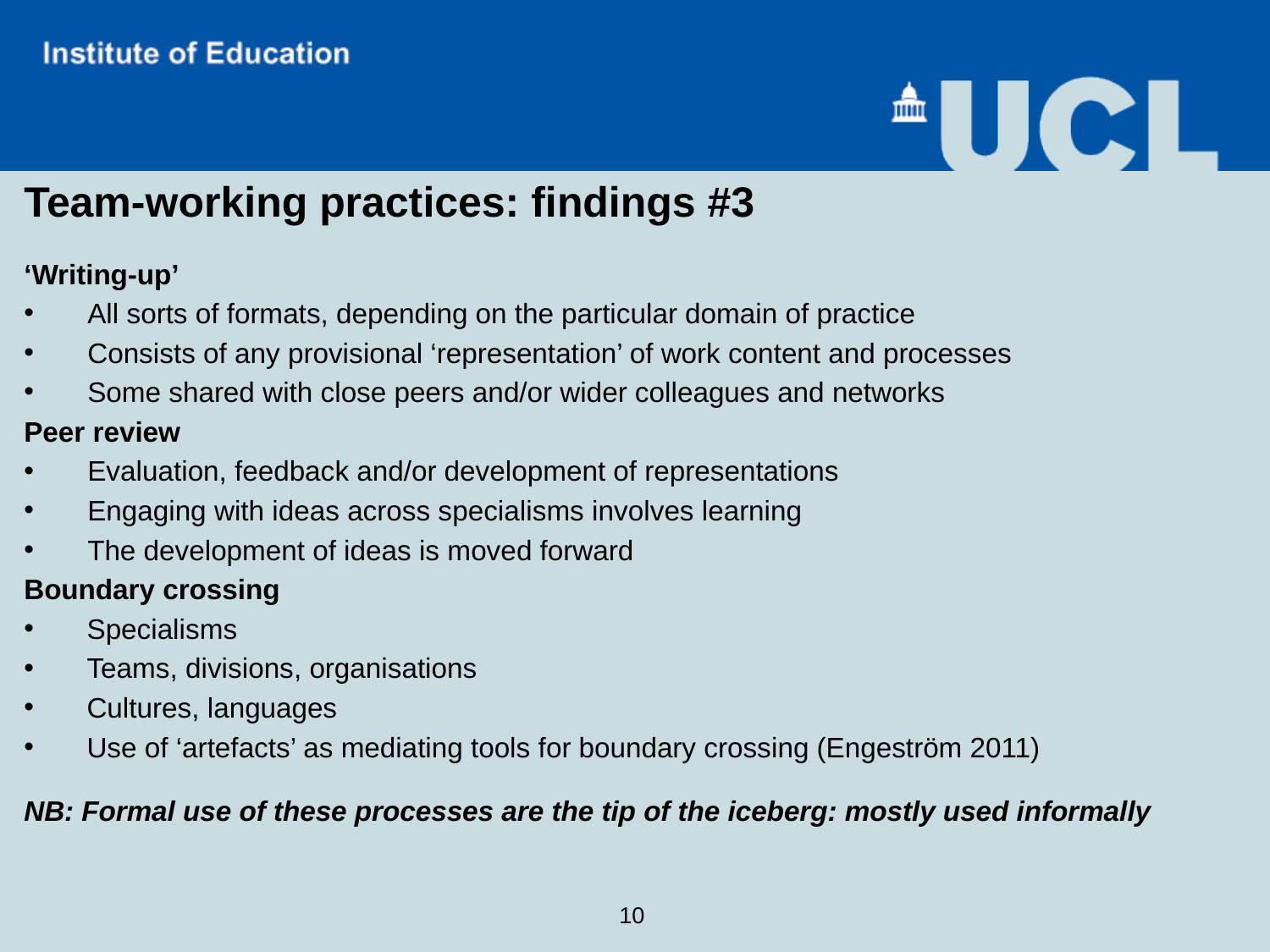

Team-working practices: findings #3

‘Writing-up’
All sorts of formats, depending on the particular domain of practice
Consists of any provisional ‘representation’ of work content and processes
Some shared with close peers and/or wider colleagues and networks
Peer review
Evaluation, feedback and/or development of representations
Engaging with ideas across specialisms involves learning
The development of ideas is moved forward
Boundary crossing
Specialisms
Teams, divisions, organisations
Cultures, languages
Use of ‘artefacts’ as mediating tools for boundary crossing (Engeström 2011)

NB: Formal use of these processes are the tip of the iceberg: mostly used informally
10